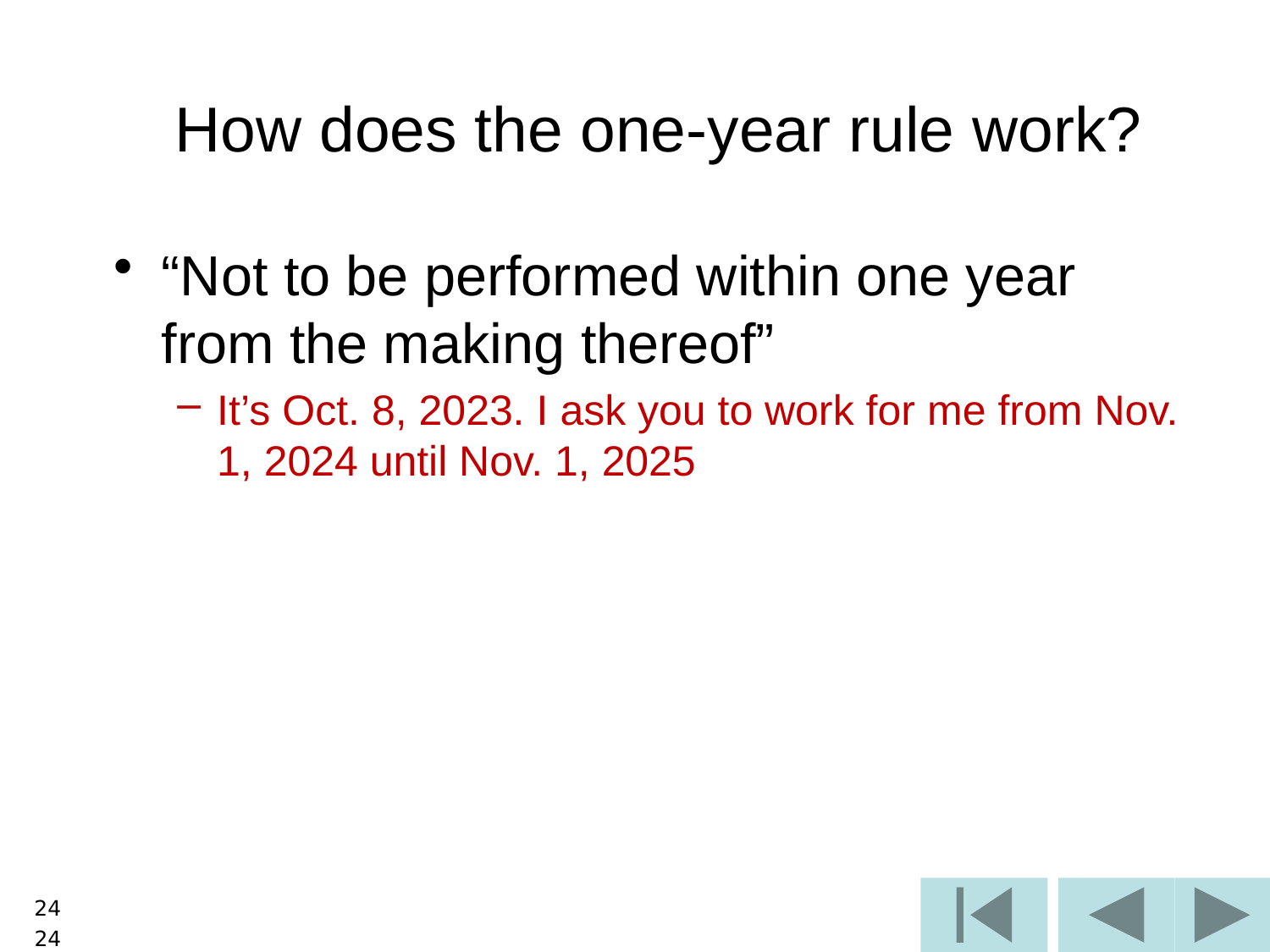

How does the one-year rule work?
“Not to be performed within one year from the making thereof”
It’s Oct. 8, 2023. I ask you to work for me from Nov. 1, 2024 until Nov. 1, 2025

24
24